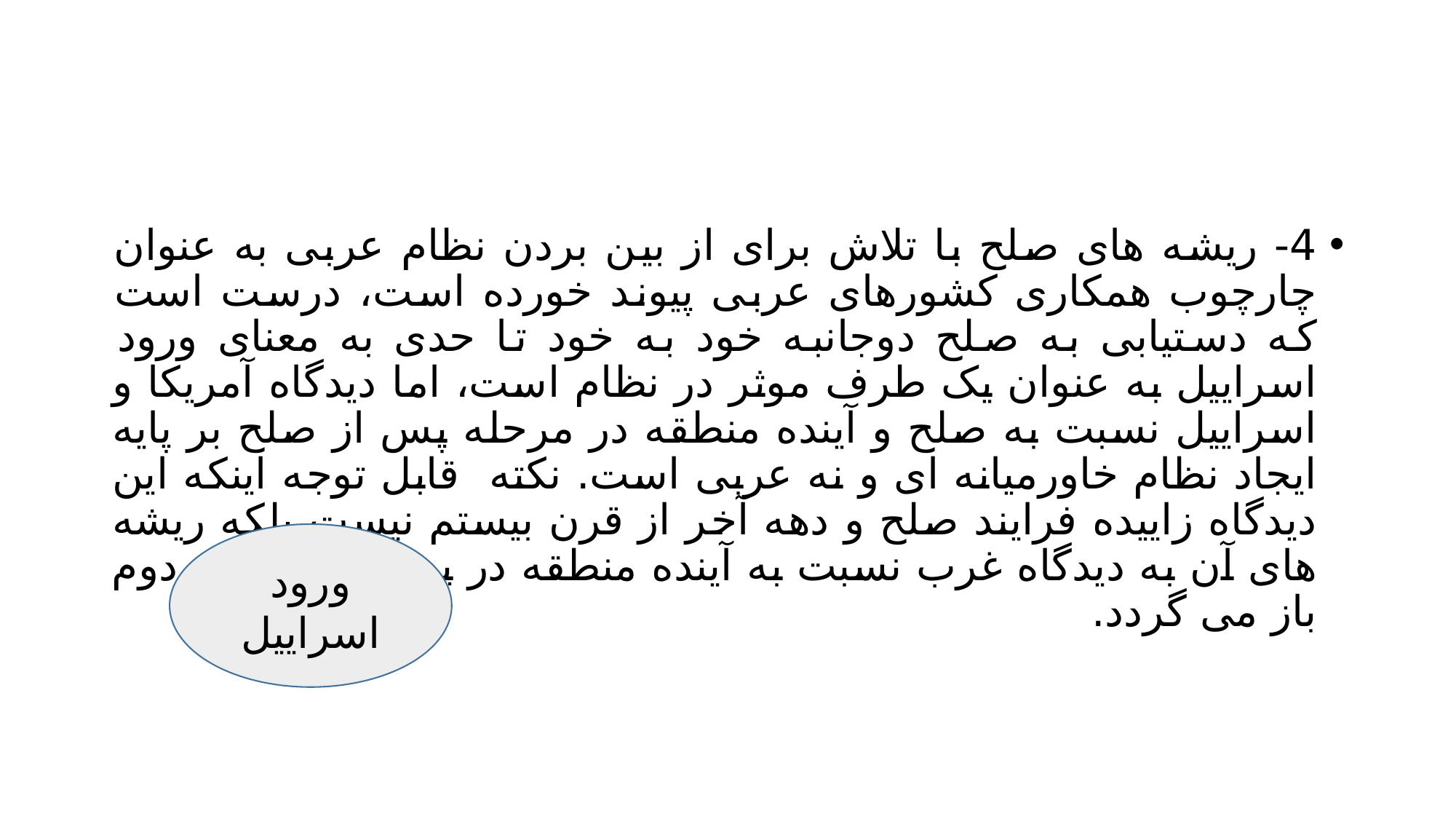

#
4- ریشه های صلح با تلاش برای از بین بردن نظام عربی به عنوان چارچوب همکاری کشورهای عربی پیوند خورده است، درست است که دستیابی به صلح دوجانبه خود به خود تا حدی به معنای ورود اسراییل به عنوان یک طرف موثر در نظام است، اما دیدگاه آمریکا و اسراییل نسبت به صلح و آینده منطقه در مرحله پس از صلح بر پایه ایجاد نظام خاورمیانه ای و نه عربی است. نکته  قابل توجه اینکه این دیدگاه زاییده فرایند صلح و دهه آخر از قرن بیستم نیست بلکه ریشه های آن به دیدگاه غرب نسبت به آینده منطقه در پی جنگ جهانی دوم باز می گردد.
ورود اسراییل